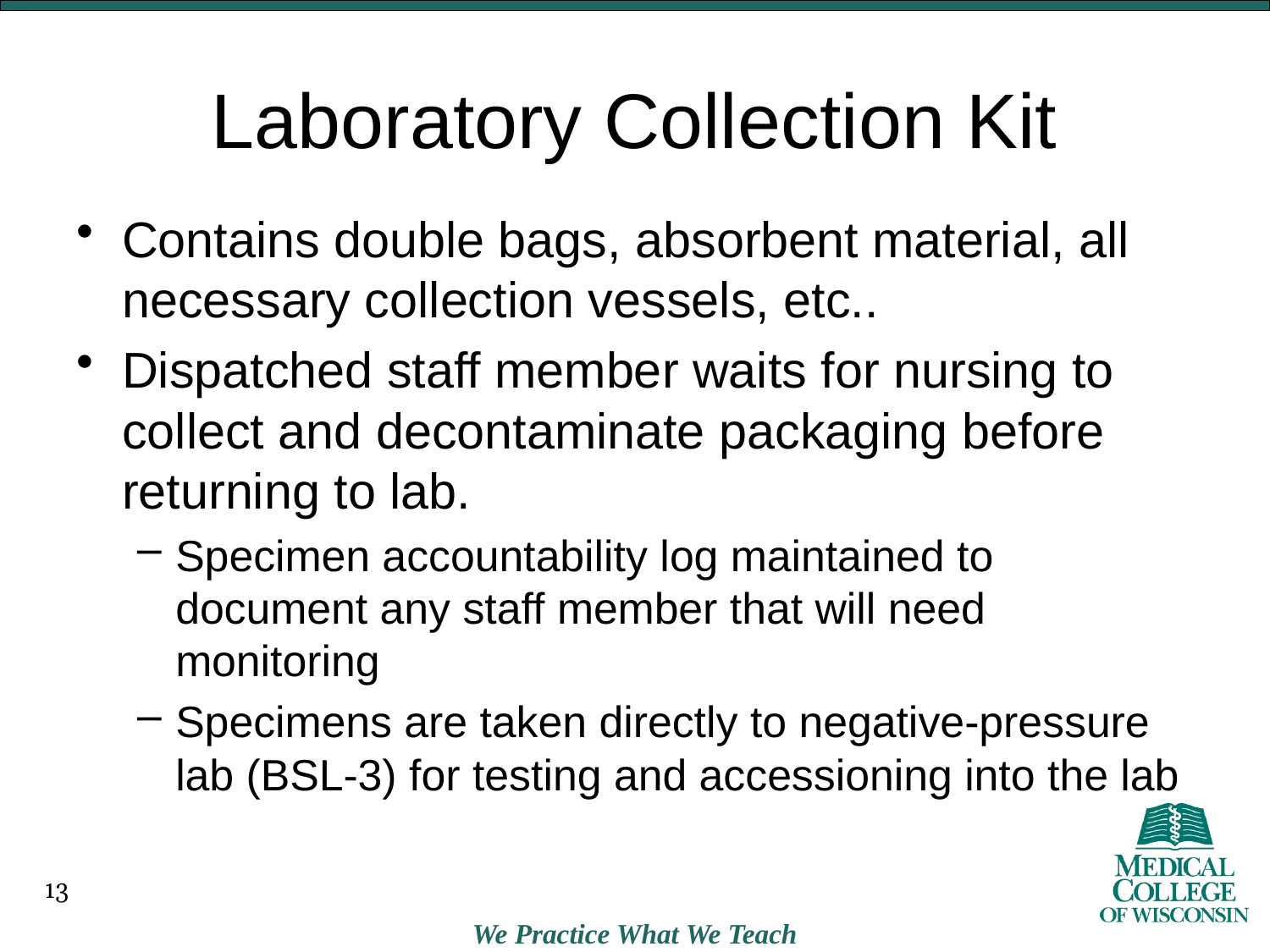

# Laboratory Collection Kit
Contains double bags, absorbent material, all necessary collection vessels, etc..
Dispatched staff member waits for nursing to collect and decontaminate packaging before returning to lab.
Specimen accountability log maintained to document any staff member that will need monitoring
Specimens are taken directly to negative-pressure lab (BSL-3) for testing and accessioning into the lab
13